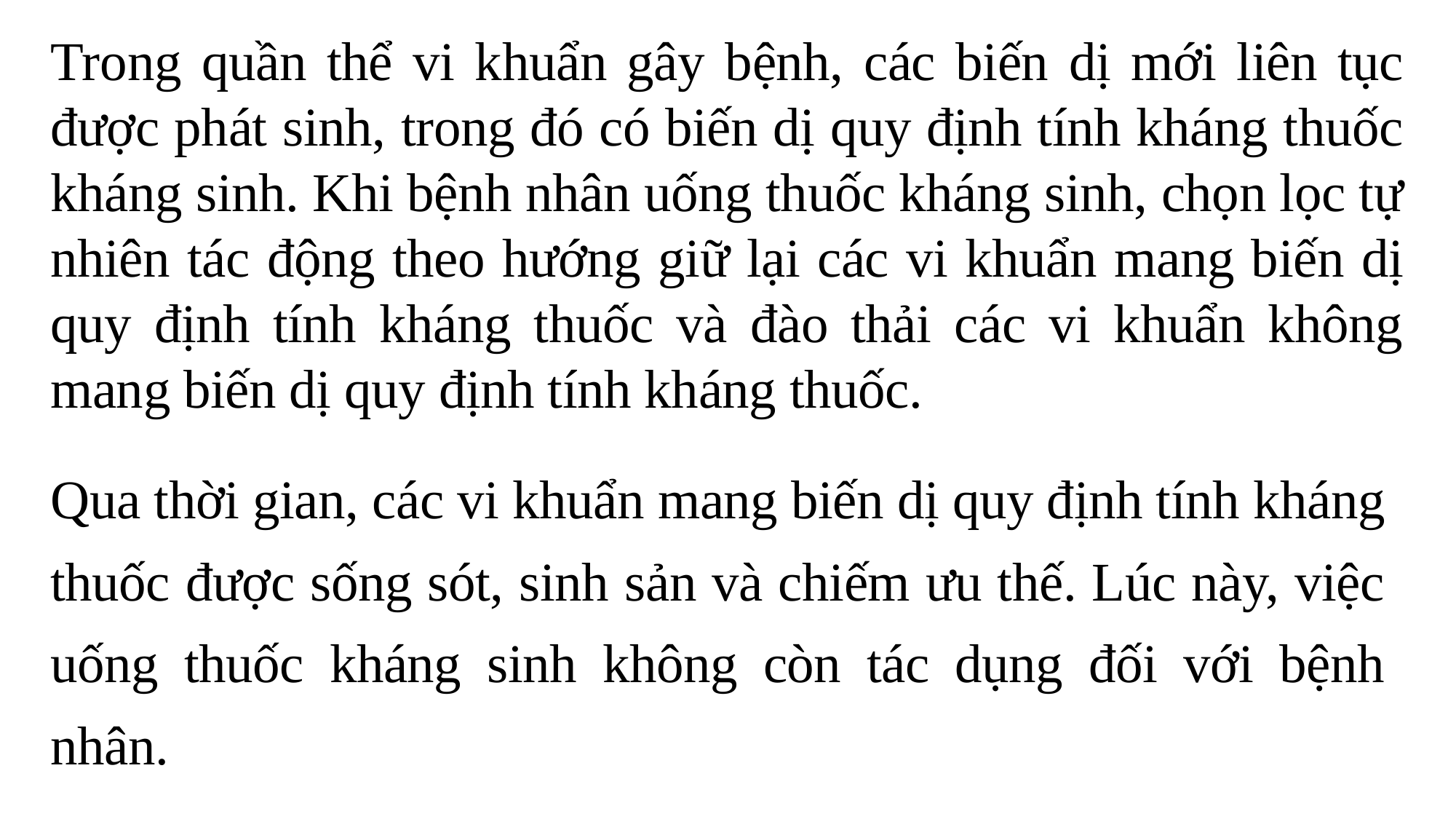

Trong quần thể vi khuẩn gây bệnh, các biến dị mới liên tục được phát sinh, trong đó có biến dị quy định tính kháng thuốc kháng sinh. Khi bệnh nhân uống thuốc kháng sinh, chọn lọc tự nhiên tác động theo hướng giữ lại các vi khuẩn mang biến dị quy định tính kháng thuốc và đào thải các vi khuẩn không mang biến dị quy định tính kháng thuốc.
Qua thời gian, các vi khuẩn mang biến dị quy định tính kháng thuốc được sống sót, sinh sản và chiếm ưu thế. Lúc này, việc uống thuốc kháng sinh không còn tác dụng đối với bệnh nhân.